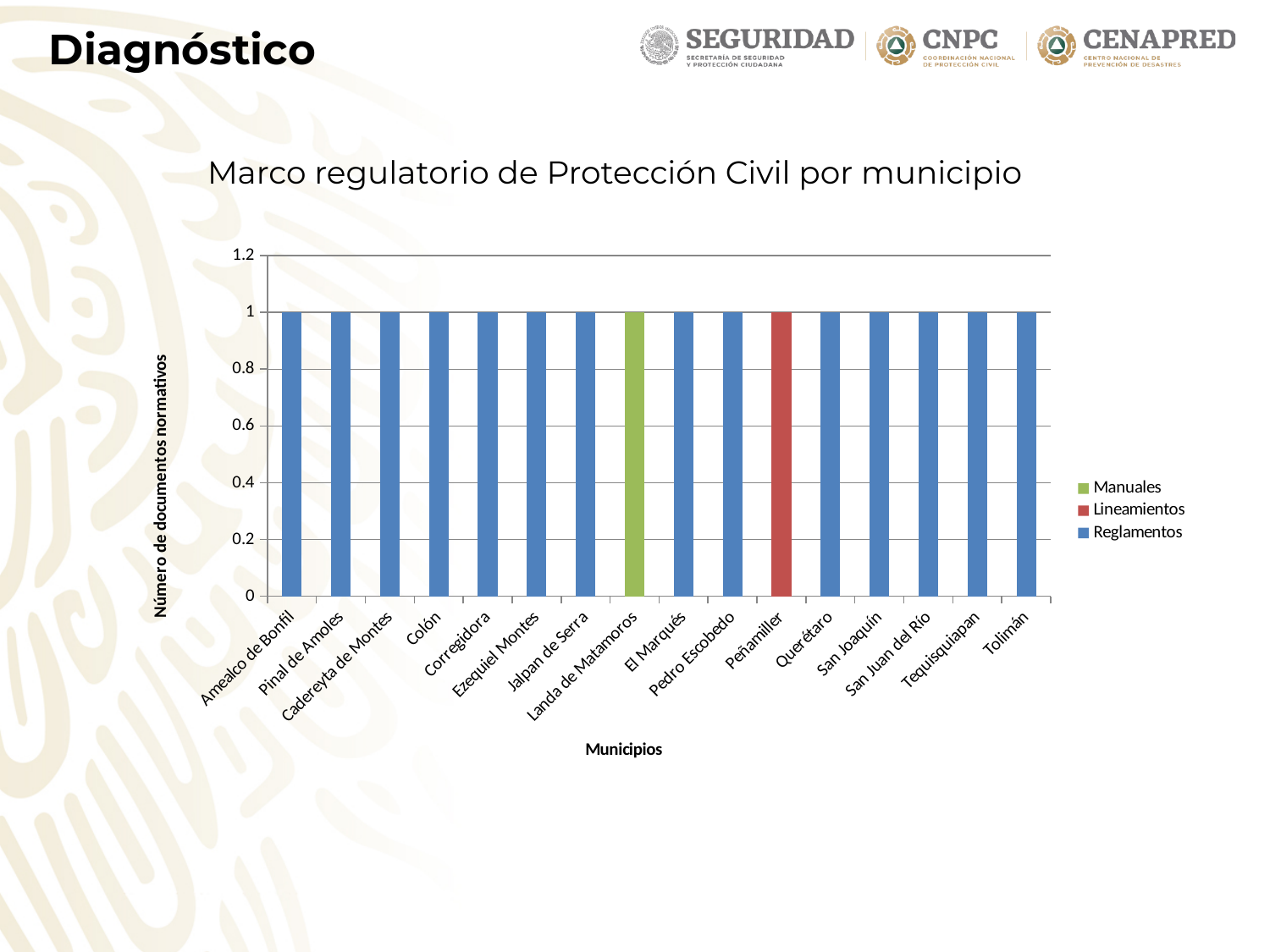

Diagnóstico
Marco regulatorio de Protección Civil por municipio

### Chart

| Category | Reglamentos | Lineamientos | Manuales |
|---|---|---|---|
| Amealco de Bonfil | 1.0 | None | None |
| Pinal de Amoles | 1.0 | None | None |
| Cadereyta de Montes | 1.0 | None | None |
| Colón | 1.0 | None | None |
| Corregidora | 1.0 | None | None |
| Ezequiel Montes | 1.0 | None | None |
| Jalpan de Serra | 1.0 | None | None |
| Landa de Matamoros | None | None | 1.0 |
| El Marqués | 1.0 | None | None |
| Pedro Escobedo | 1.0 | None | None |
| Peñamiller | None | 1.0 | None |
| Querétaro | 1.0 | None | None |
| San Joaquín | 1.0 | None | None |
| San Juan del Río | 1.0 | None | None |
| Tequisquiapan | 1.0 | None | None |
| Tolimán | 1.0 | None | None |